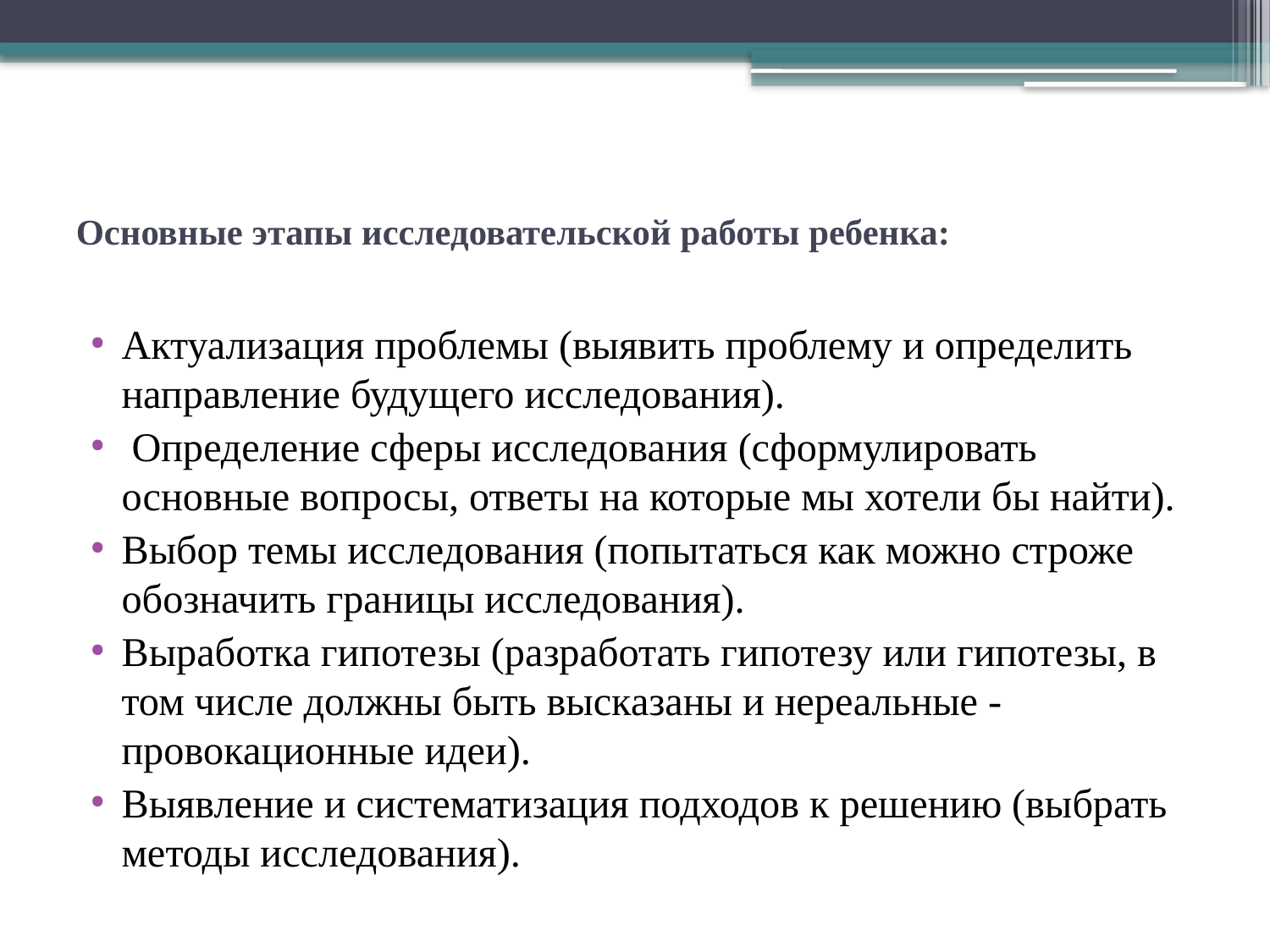

# Основные этапы исследовательской работы ребенка:
Актуализация проблемы (выявить проблему и определить направление будущего исследования).
 Определение сферы исследования (сформулировать основные вопросы, ответы на которые мы хотели бы найти).
Выбор темы исследования (попытаться как можно строже обозначить границы исследования).
Выработка гипотезы (разработать гипотезу или гипотезы, в том числе должны быть высказаны и нереальные - провокационные идеи).
Выявление и систематизация подходов к решению (выбрать методы исследования).